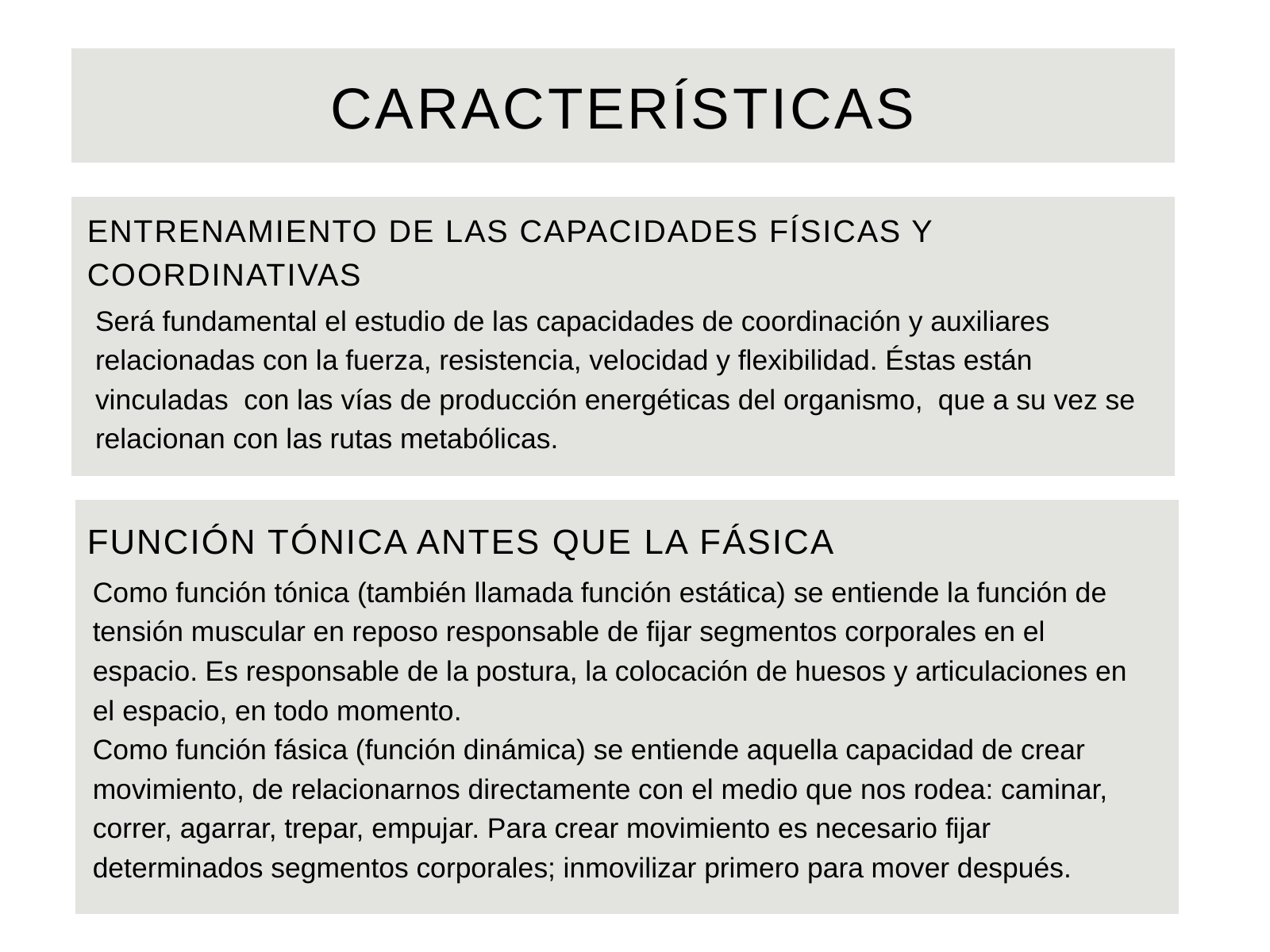

CARACTERÍSTICAS

ENTRENAMIENTO DE LAS CAPACIDADES FÍSICAS Y COORDINATIVAS
Será fundamental el estudio de las capacidades de coordinación y auxiliares relacionadas con la fuerza, resistencia, velocidad y flexibilidad. Éstas están vinculadas  con las vías de producción energéticas del organismo,  que a su vez se relacionan con las rutas metabólicas.

FUNCIÓN TÓNICA ANTES QUE LA FÁSICA
Como función tónica (también llamada función estática) se entiende la función de tensión muscular en reposo responsable de fijar segmentos corporales en el espacio. Es responsable de la postura, la colocación de huesos y articulaciones en el espacio, en todo momento.
Como función fásica (función dinámica) se entiende aquella capacidad de crear movimiento, de relacionarnos directamente con el medio que nos rodea: caminar, correr, agarrar, trepar, empujar. Para crear movimiento es necesario fijar determinados segmentos corporales; inmovilizar primero para mover después.